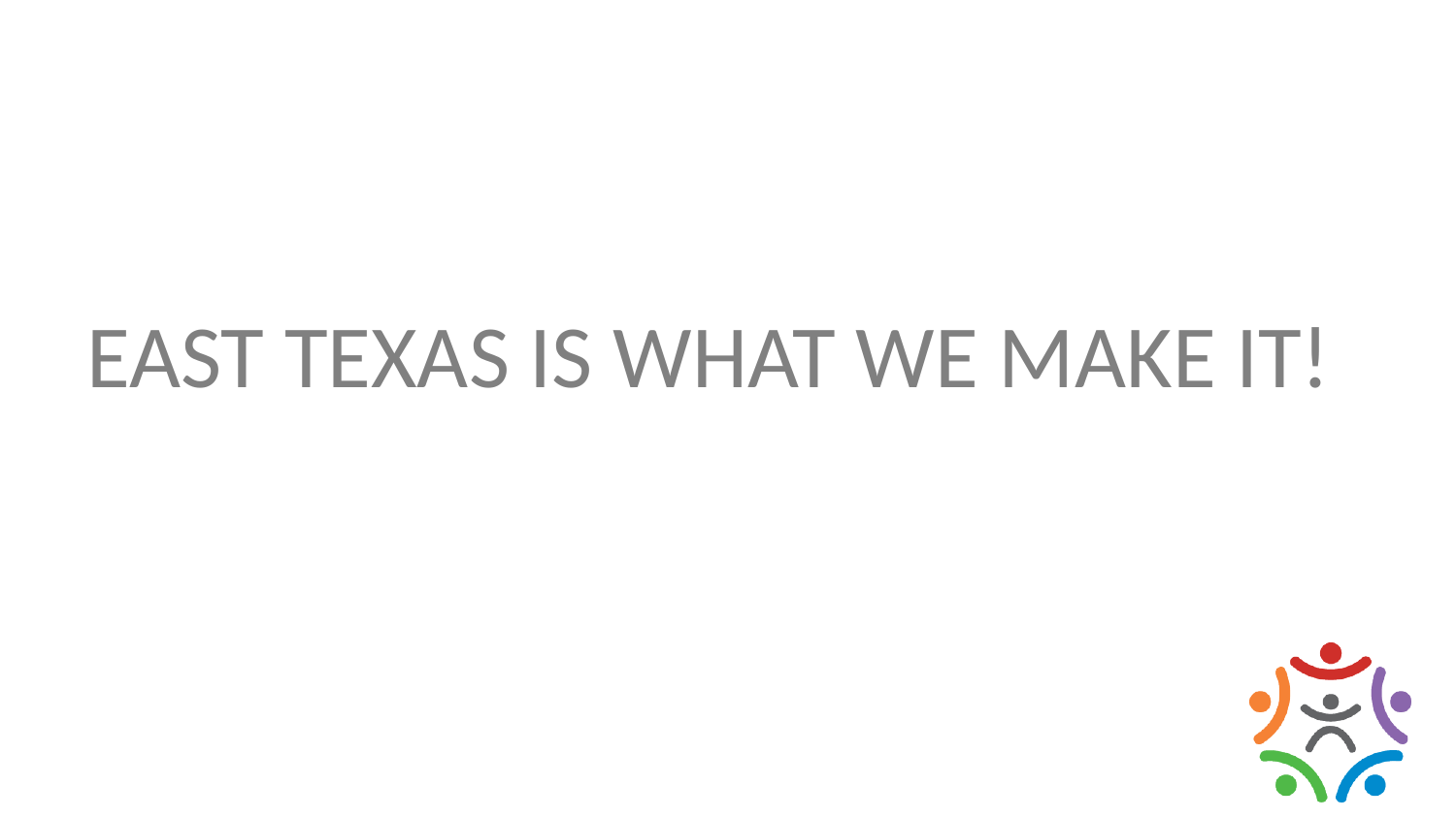

EAST TEXAS IS WHAT WE MAKE IT!